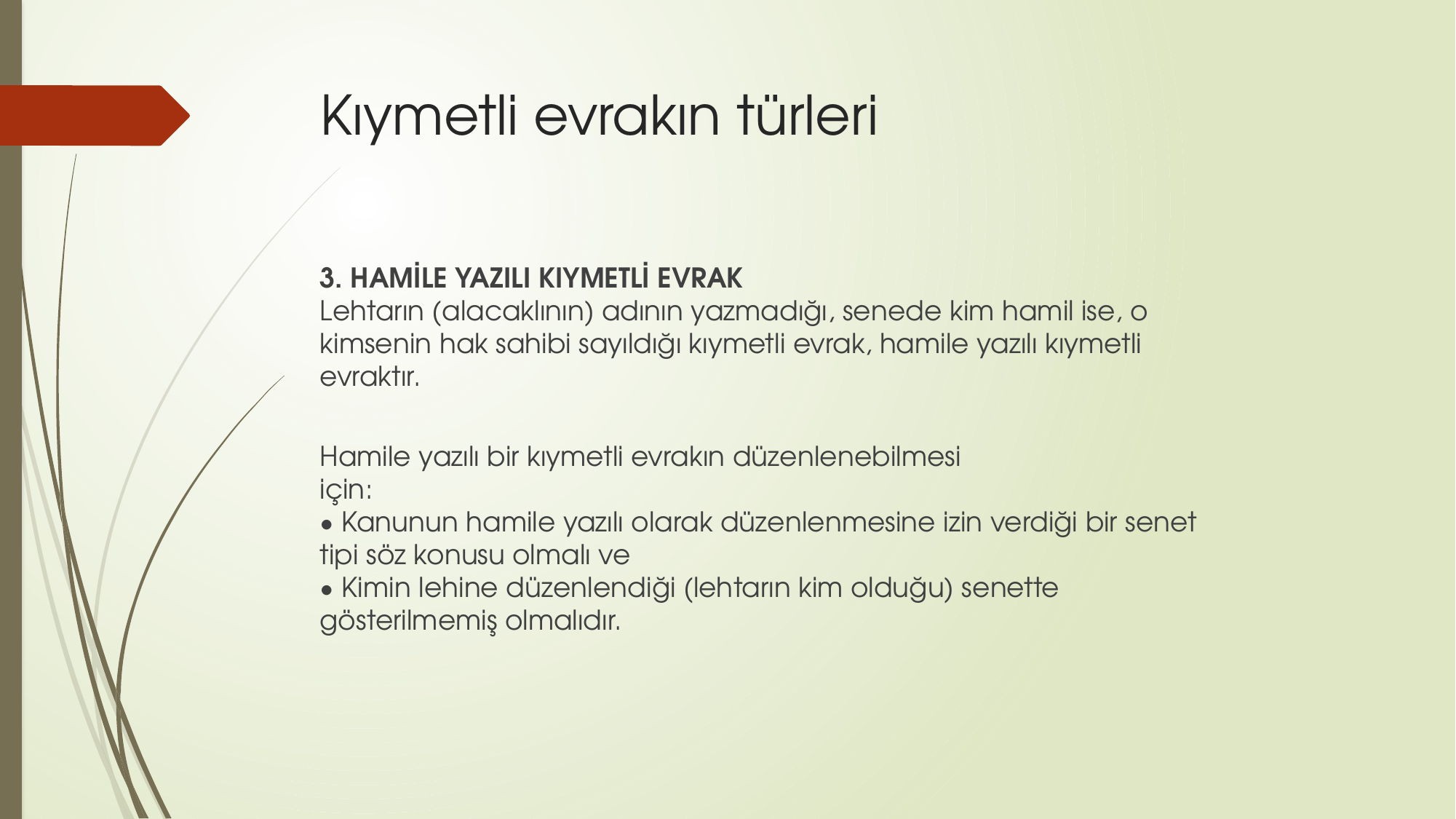

# Kıymetli evrakın türleri
3. HAMİLE YAZILI KIYMETLİ EVRAK
Lehtarın (alacaklının) adının yazmadığı, senede kim hamil ise, o
kimsenin hak sahibi sayıldığı kıymetli evrak, hamile yazılı kıymetli
evraktır.
Hamile yazılı bir kıymetli evrakın düzenlenebilmesi
için:
• Kanunun hamile yazılı olarak düzenlenmesine izin verdiği bir senet
tipi söz konusu olmalı ve
• Kimin lehine düzenlendiği (lehtarın kim olduğu) senette
gösterilmemiş olmalıdır.